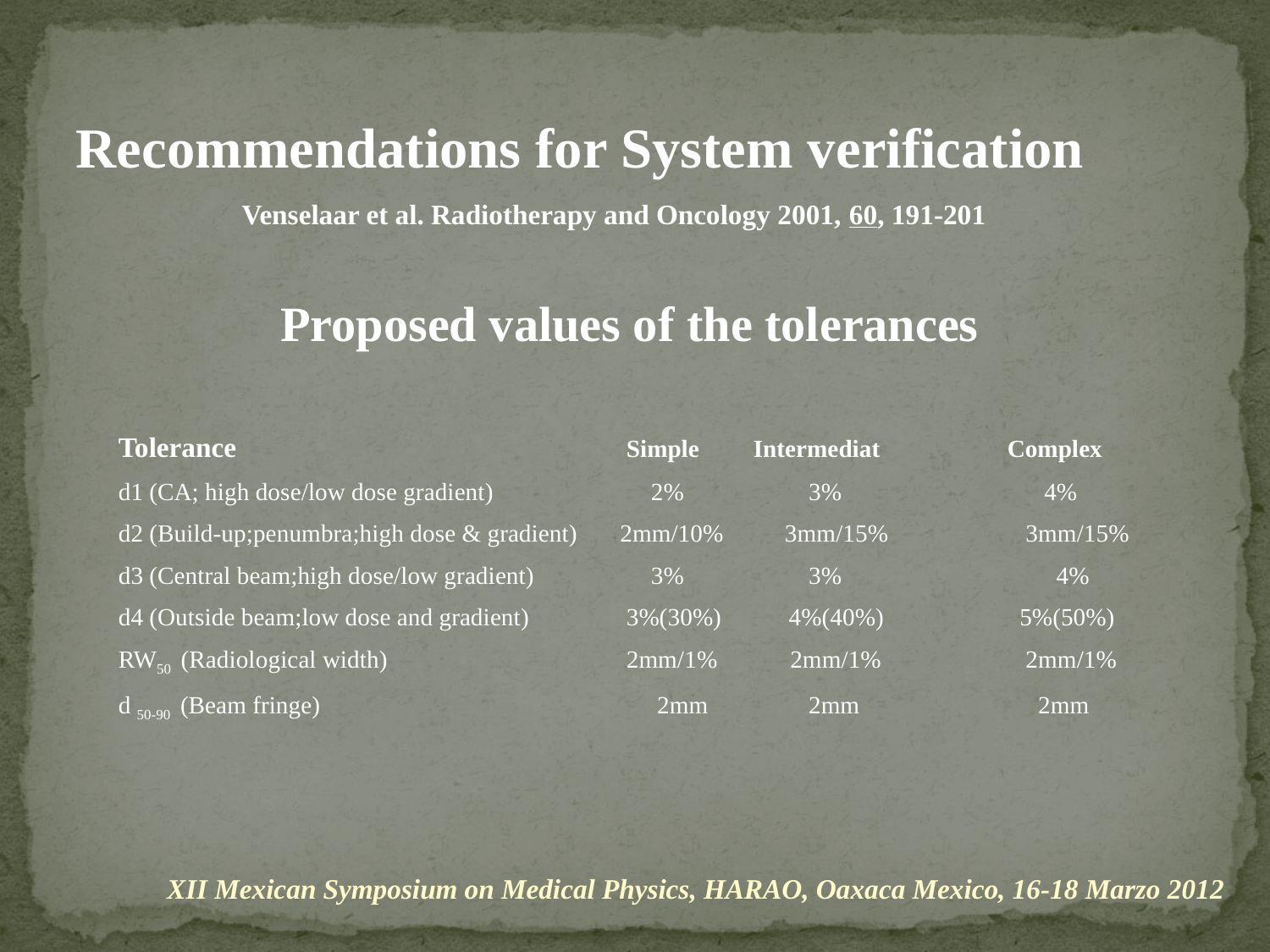

Recommendations for System verification
Venselaar et al. Radiotherapy and Oncology 2001, 60, 191-201
Proposed values of the tolerances
Tolerance				Simple	Intermediat  	Complex
d1 (CA; high dose/low dose gradient)		    2%	         3%	             	      4%
d2 (Build-up;penumbra;high dose & gradient)       2mm/10%          3mm/15%        	   3mm/15%
d3 (Central beam;high dose/low gradient)	    3%	         3%	           	        4%
d4 (Outside beam;low dose and gradient)	3%(30%)           4%(40%)          	  5%(50%)
RW50  (Radiological width)		2mm/1%	      2mm/1%          	   2mm/1%
d 50-90  (Beam fringe)			     2mm	         2mm	             	     2mm

XII Mexican Symposium on Medical Physics, HARAO, Oaxaca Mexico, 16-18 Marzo 2012